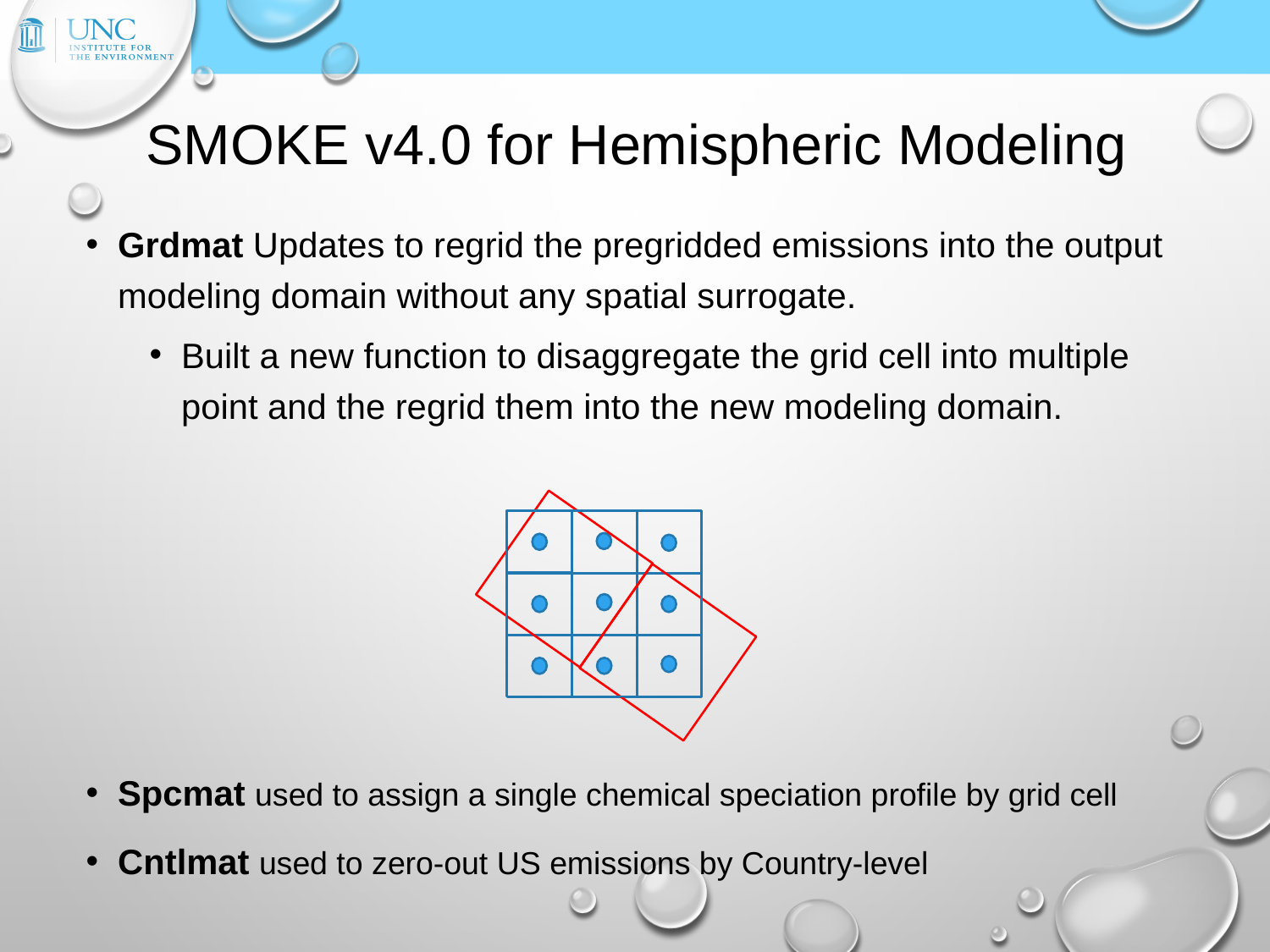

# SMOKE v4.0 for Hemispheric Modeling
Grdmat Updates to regrid the pregridded emissions into the output modeling domain without any spatial surrogate.
Built a new function to disaggregate the grid cell into multiple point and the regrid them into the new modeling domain.

Spcmat used to assign a single chemical speciation profile by grid cell
Cntlmat used to zero-out US emissions by Country-level